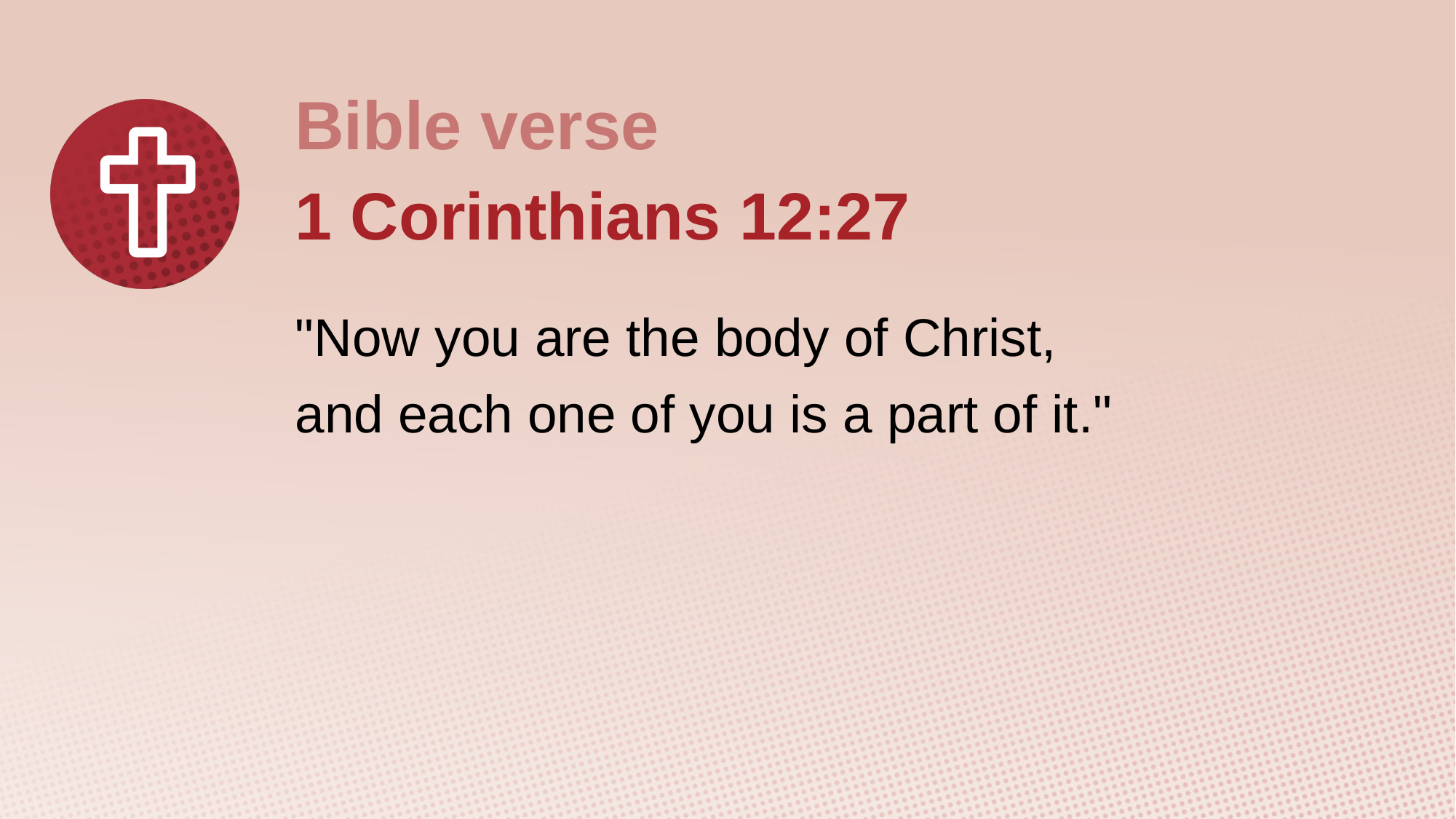

1 Corinthians 12:27
"Now you are the body of Christ, and each one of you is a part of it."